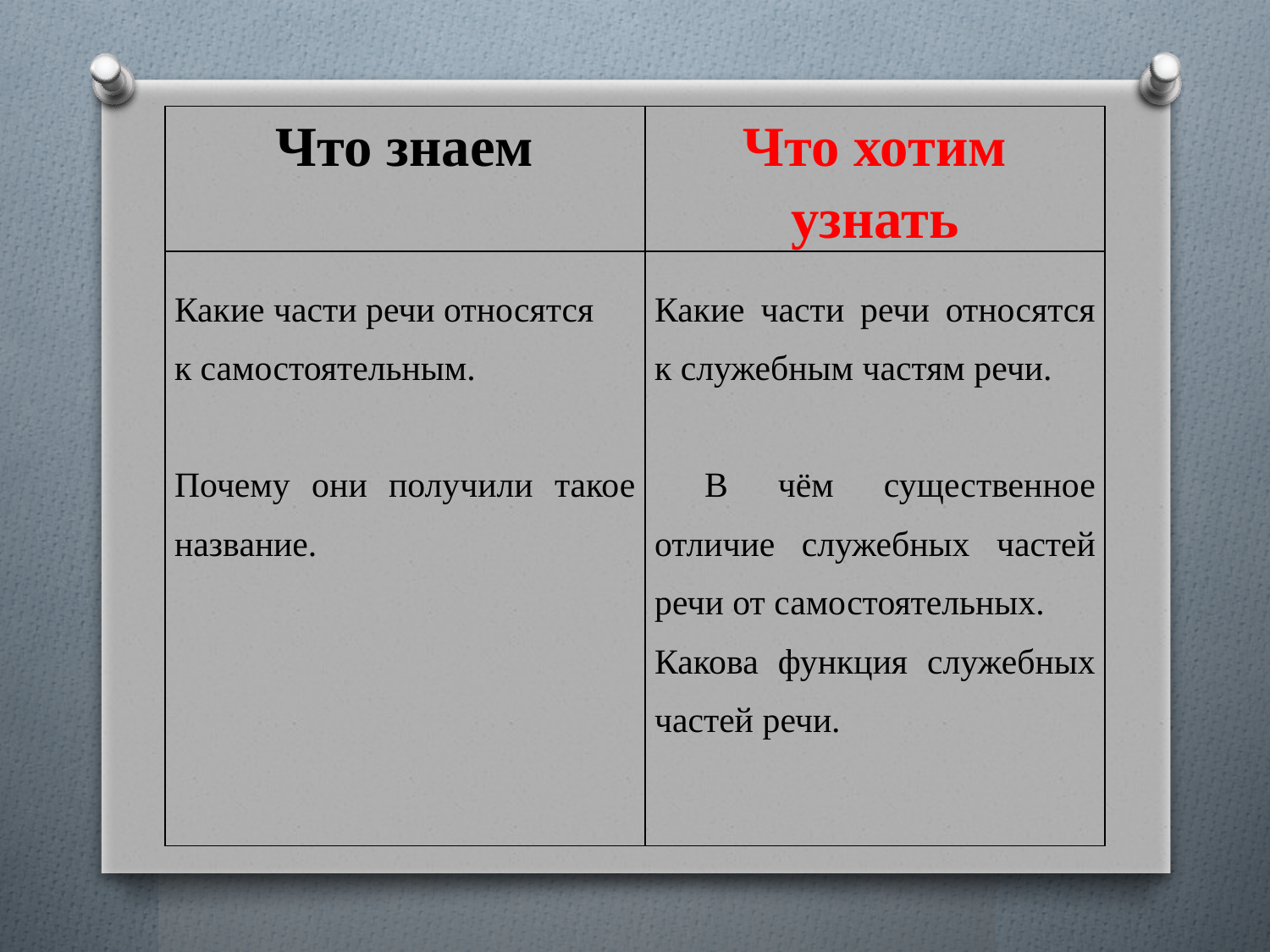

| Что знаем | Что хотим узнать |
| --- | --- |
| Какие части речи относятся к самостоятельным. Почему они получили такое название. | Какие части речи относятся к служебным частям речи. В чём существенное отличие служебных частей речи от самостоятельных. Какова функция служебных частей речи. |